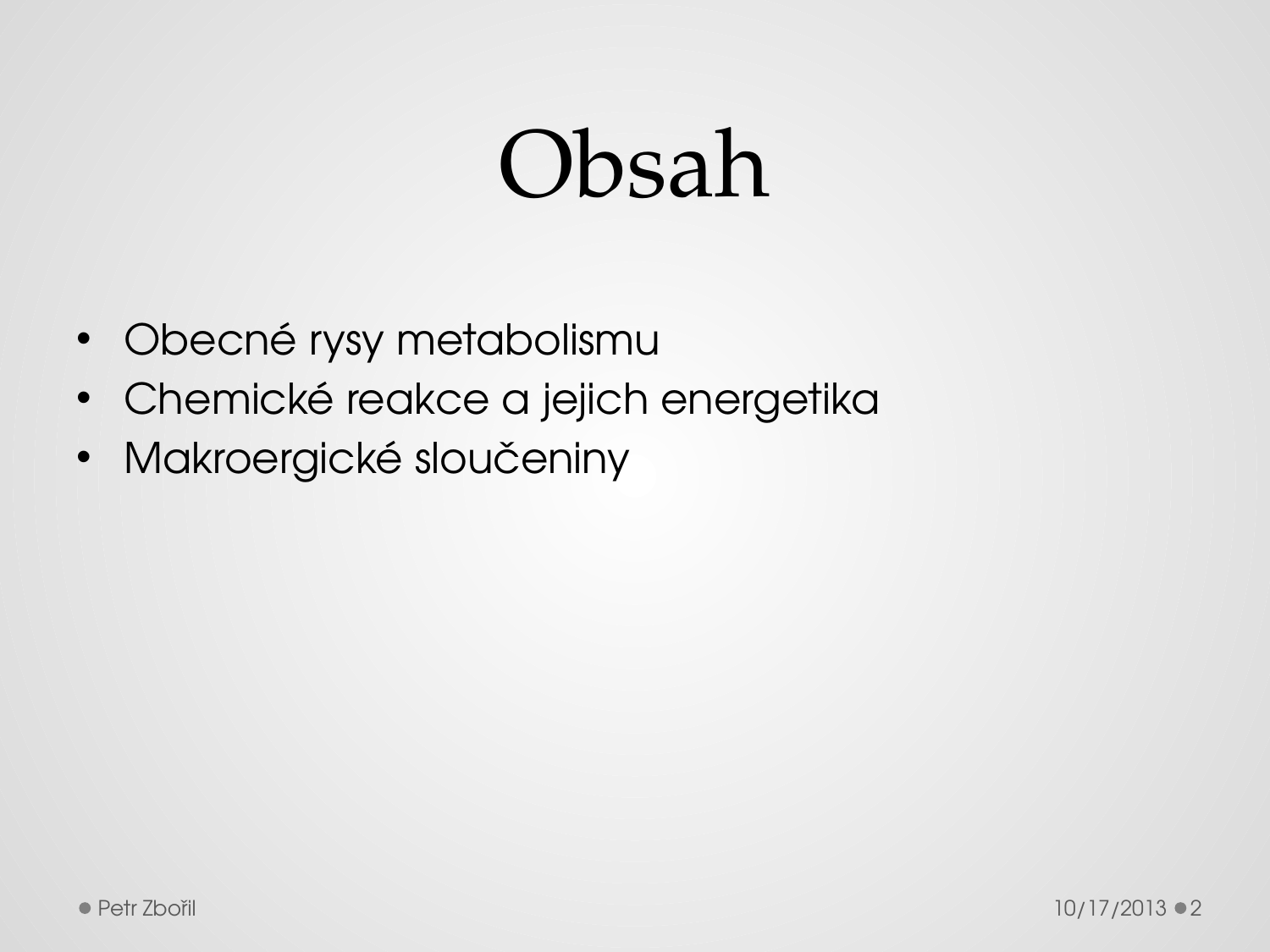

# Obsah
Obecné rysy metabolismu
Chemické reakce a jejich energetika
Makroergické sloučeniny

Petr Zbořil
10/17/2013
2